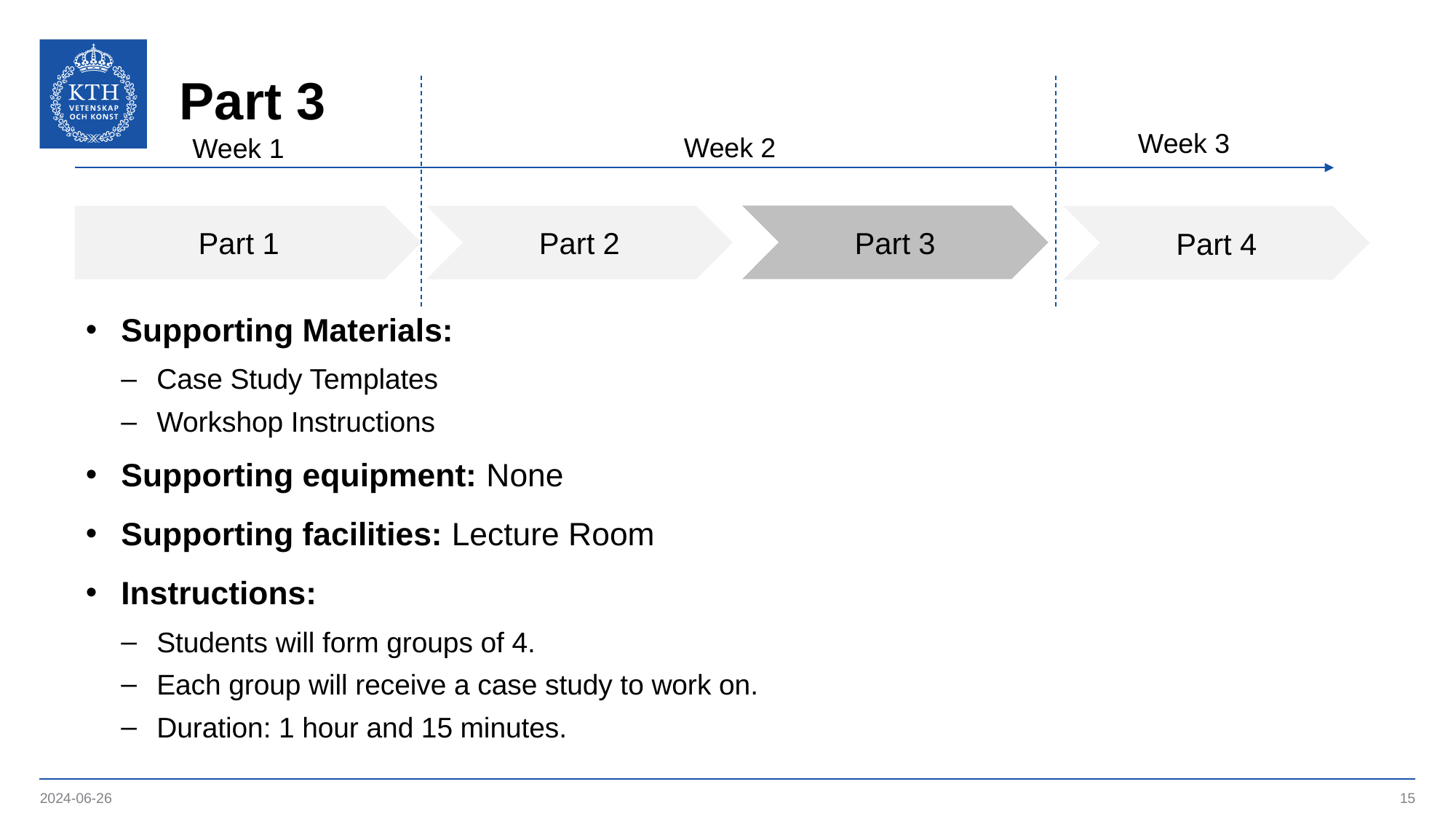

# Part 3
Week 3
Week 2
Week 1
Part 3
Part 1
Part 2
Part 4
Supporting Materials:
Case Study Templates
Workshop Instructions
Supporting equipment: None
Supporting facilities: Lecture Room
Instructions:
Students will form groups of 4.
Each group will receive a case study to work on.
Duration: 1 hour and 15 minutes.

2024-06-26
15